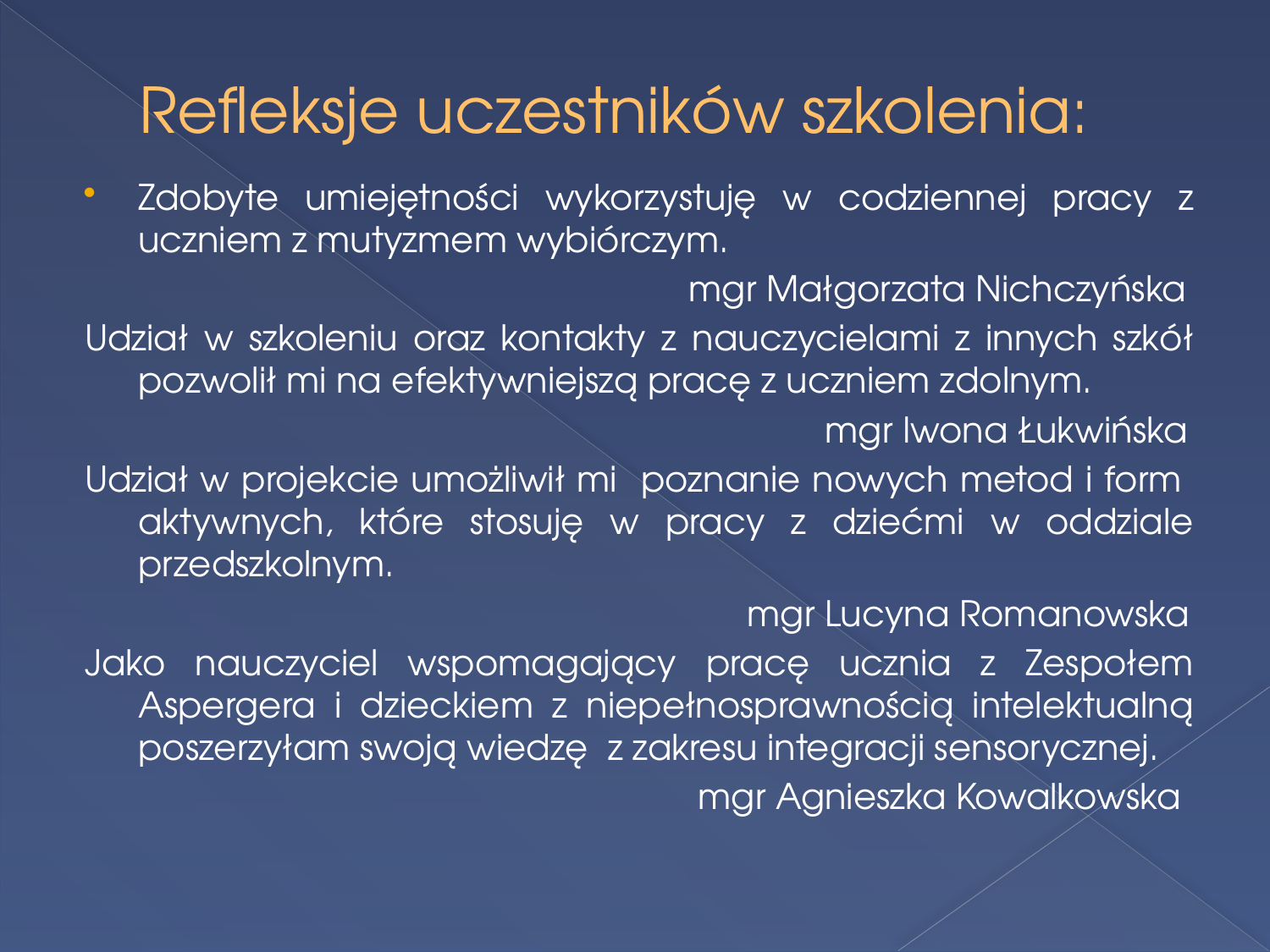

# Refleksje uczestników szkolenia:
Zdobyte umiejętności wykorzystuję w codziennej pracy z uczniem z mutyzmem wybiórczym.
                                                              mgr Małgorzata Nichczyńska
Udział w szkoleniu oraz kontakty z nauczycielami z innych szkół pozwolił mi na efektywniejszą pracę z uczniem zdolnym.
                                                                            mgr Iwona Łukwińska
Udział w projekcie umożliwił mi  poznanie nowych metod i form  aktywnych, które stosuję w pracy z dziećmi w oddziale przedszkolnym.
                                                                    mgr Lucyna Romanowska
Jako nauczyciel wspomagający pracę ucznia z Zespołem Aspergera i dzieckiem z niepełnosprawnością intelektualną poszerzyłam swoją wiedzę  z zakresu integracji sensorycznej.
                                                               mgr Agnieszka Kowalkowska